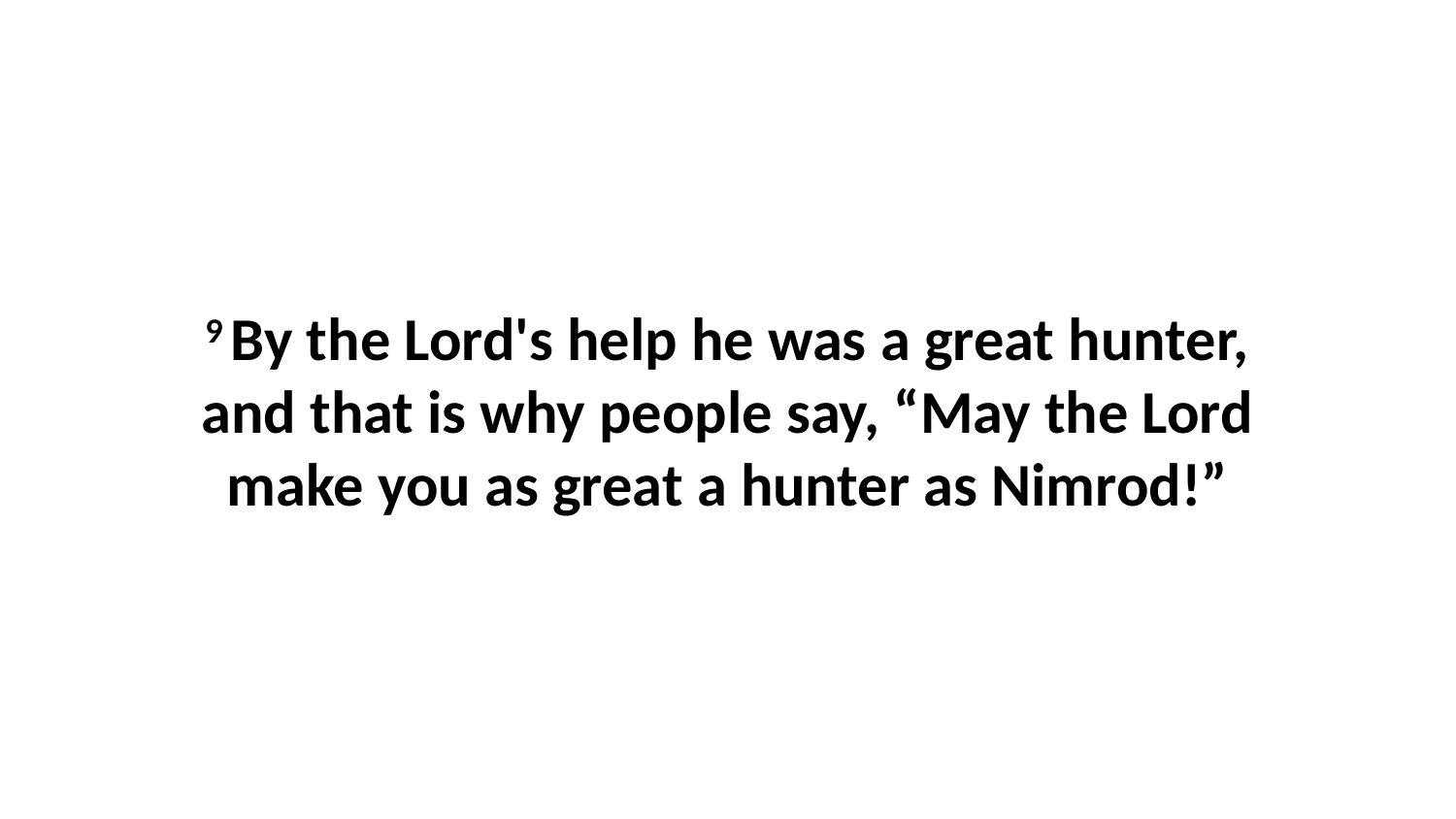

9 By the Lord's help he was a great hunter, and that is why people say, “May the Lord make you as great a hunter as Nimrod!”